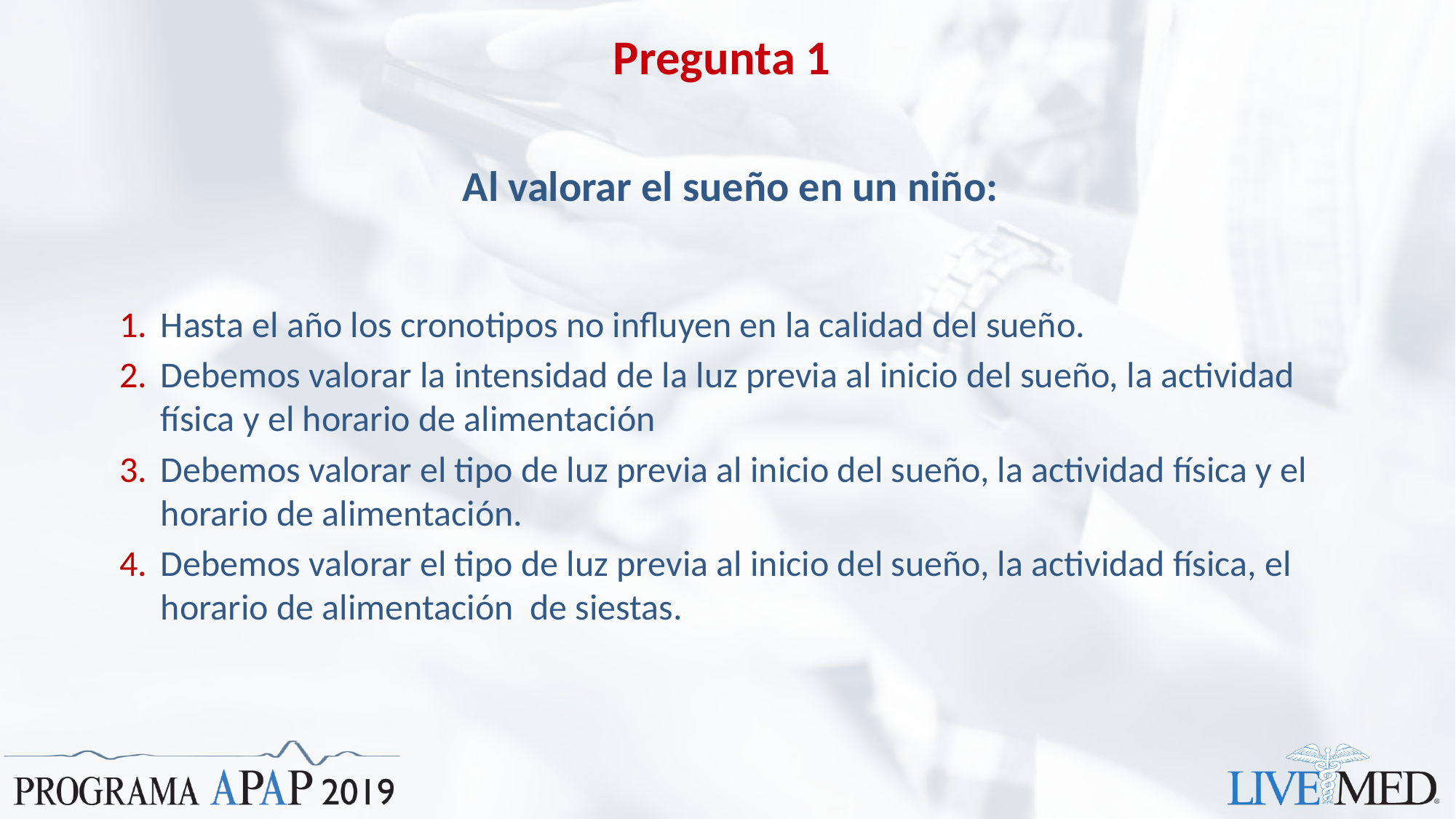

# Pregunta 1
Al valorar el sueño en un niño:
Hasta el año los cronotipos no influyen en la calidad del sueño.
Debemos valorar la intensidad de la luz previa al inicio del sueño, la actividad física y el horario de alimentación
Debemos valorar el tipo de luz previa al inicio del sueño, la actividad física y el horario de alimentación.
Debemos valorar el tipo de luz previa al inicio del sueño, la actividad física, el horario de alimentación  de siestas.